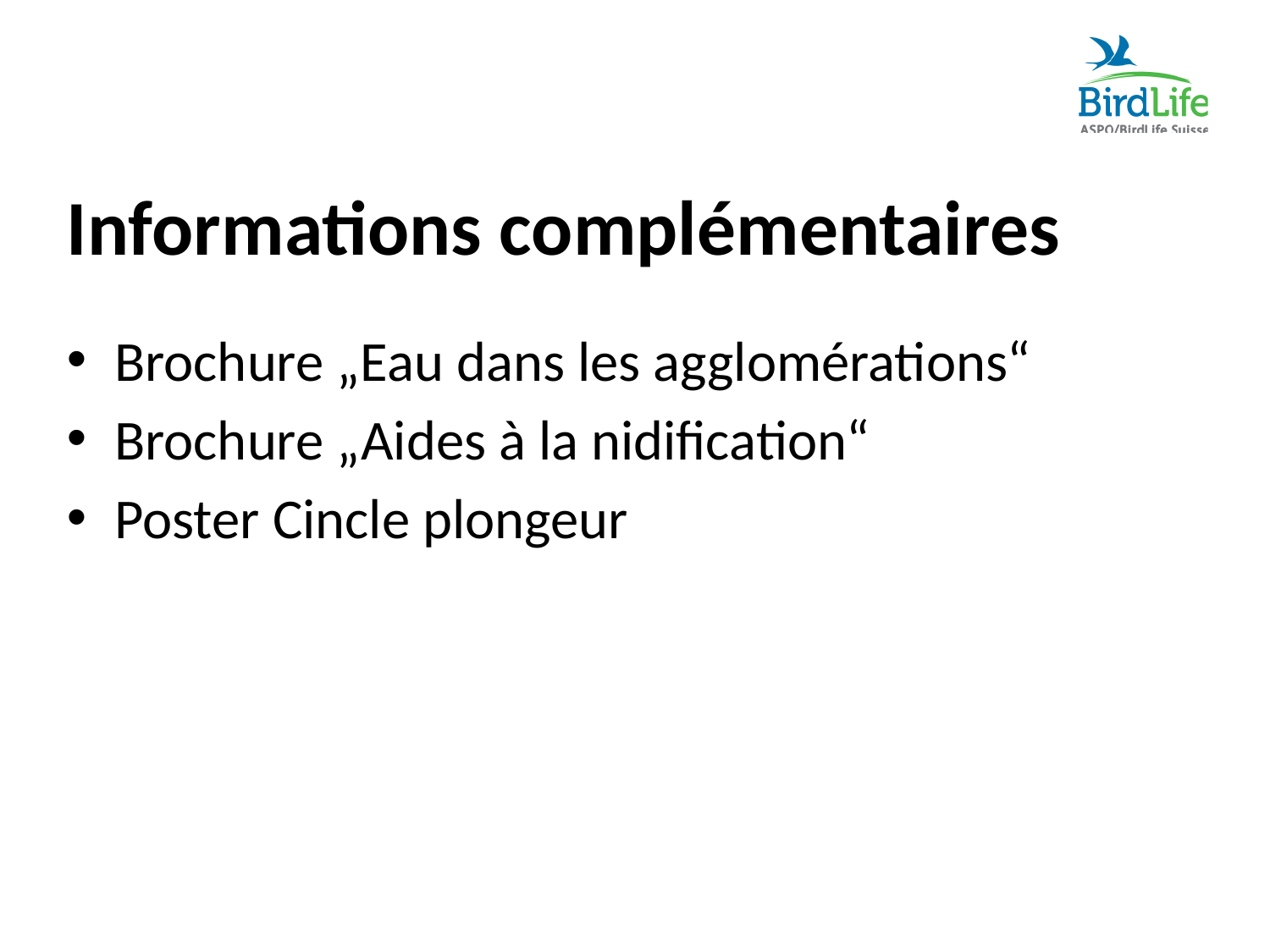

# Informations complémentaires
Brochure „Eau dans les agglomérations“
Brochure „Aides à la nidification“
Poster Cincle plongeur